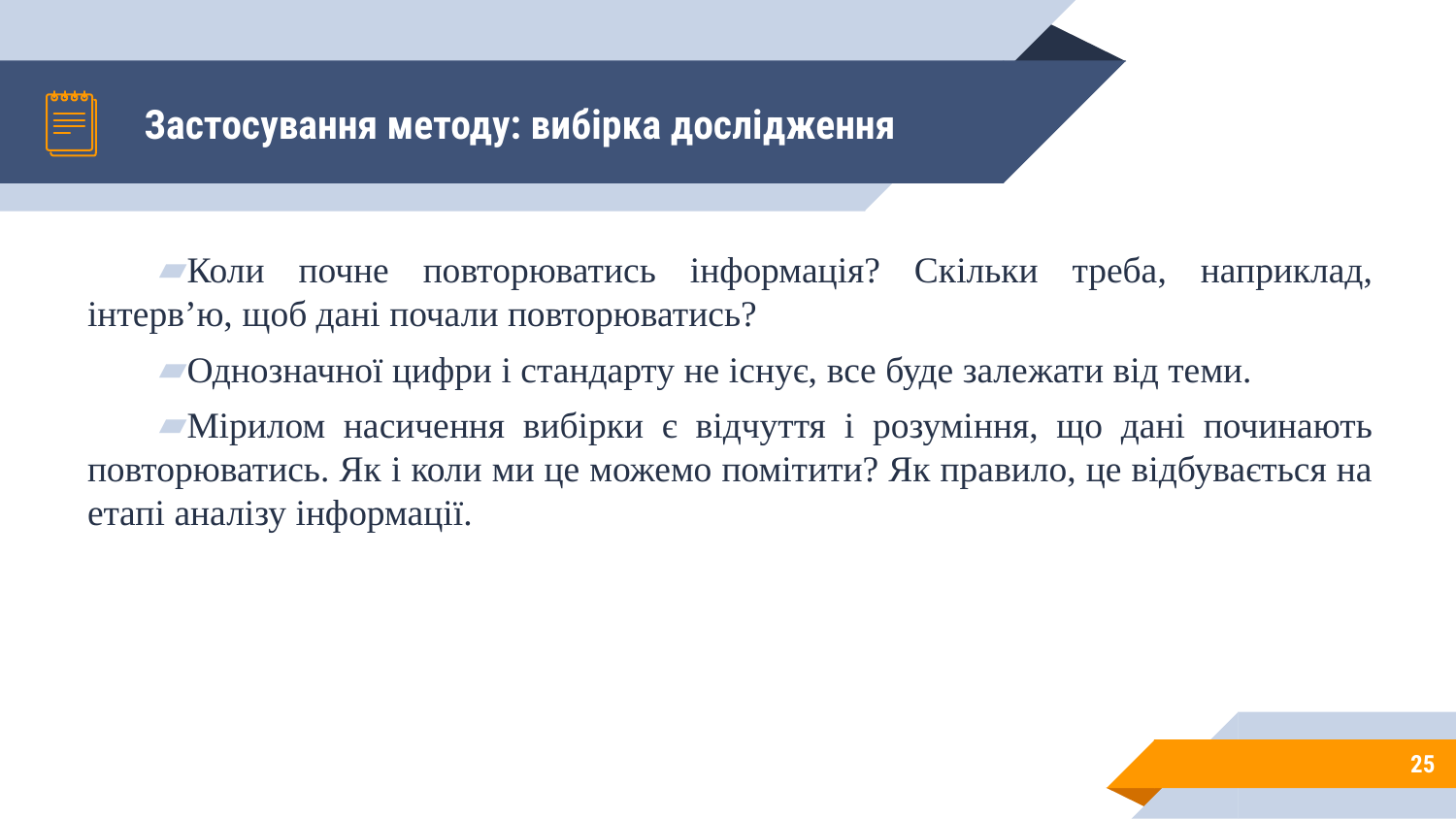

# Застосування методу: вибірка дослідження

Коли почне повторюватись інформація? Скільки треба, наприклад, інтерв’ю, щоб дані почали повторюватись?
Однозначної цифри і стандарту не існує, все буде залежати від теми.
Мірилом насичення вибірки є відчуття і розуміння, що дані починають повторюватись. Як і коли ми це можемо помітити? Як правило, це відбувається на етапі аналізу інформації.
25